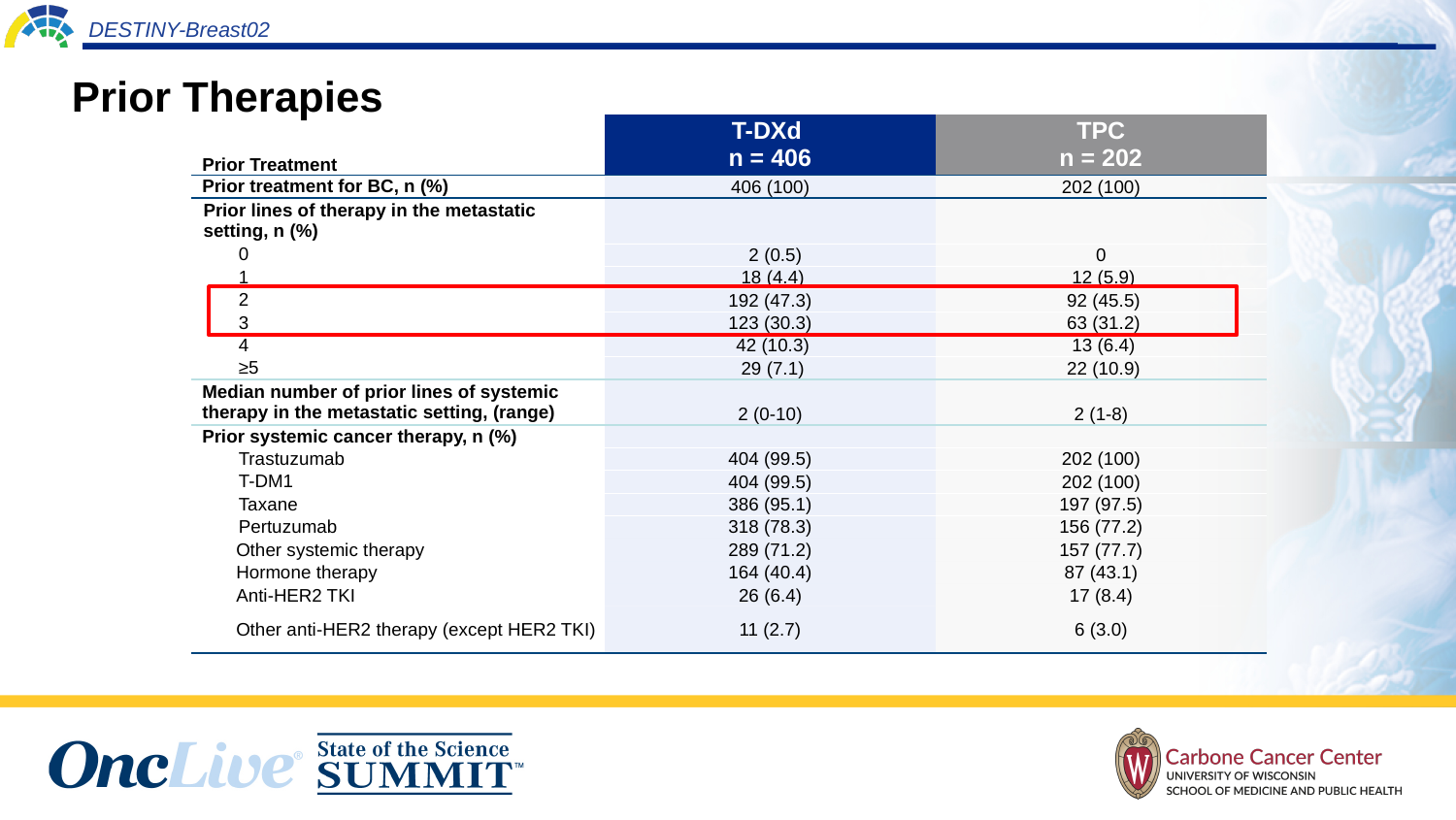

# Prior Therapies
| Prior Treatment | T-DXd n = 406 | TPC n = 202 |
| --- | --- | --- |
| Prior treatment for BC, n (%) | 406 (100) | 202 (100) |
| Prior lines of therapy in the metastatic setting, n (%) |  |  |
| 0 | 2 (0.5) | 0 |
| 1 | 18 (4.4) | 12 (5.9) |
| 2 | 192 (47.3) | 92 (45.5) |
| 3 | 123 (30.3) | 63 (31.2) |
| 4 | 42 (10.3) | 13 (6.4) |
| ≥5 | 29 (7.1) | 22 (10.9) |
| Median number of prior lines of systemic therapy in the metastatic setting, (range) | 2 (0-10) | 2 (1-8) |
| Prior systemic cancer therapy, n (%) |  |  |
| Trastuzumab | 404 (99.5) | 202 (100) |
| T-DM1 | 404 (99.5) | 202 (100) |
| Taxane | 386 (95.1) | 197 (97.5) |
| Pertuzumab | 318 (78.3) | 156 (77.2) |
| Other systemic therapy | 289 (71.2) | 157 (77.7) |
| Hormone therapy | 164 (40.4) | 87 (43.1) |
| Anti-HER2 TKI | 26 (6.4) | 17 (8.4) |
| Other anti-HER2 therapy (except HER2 TKI) | 11 (2.7) | 6 (3.0) |